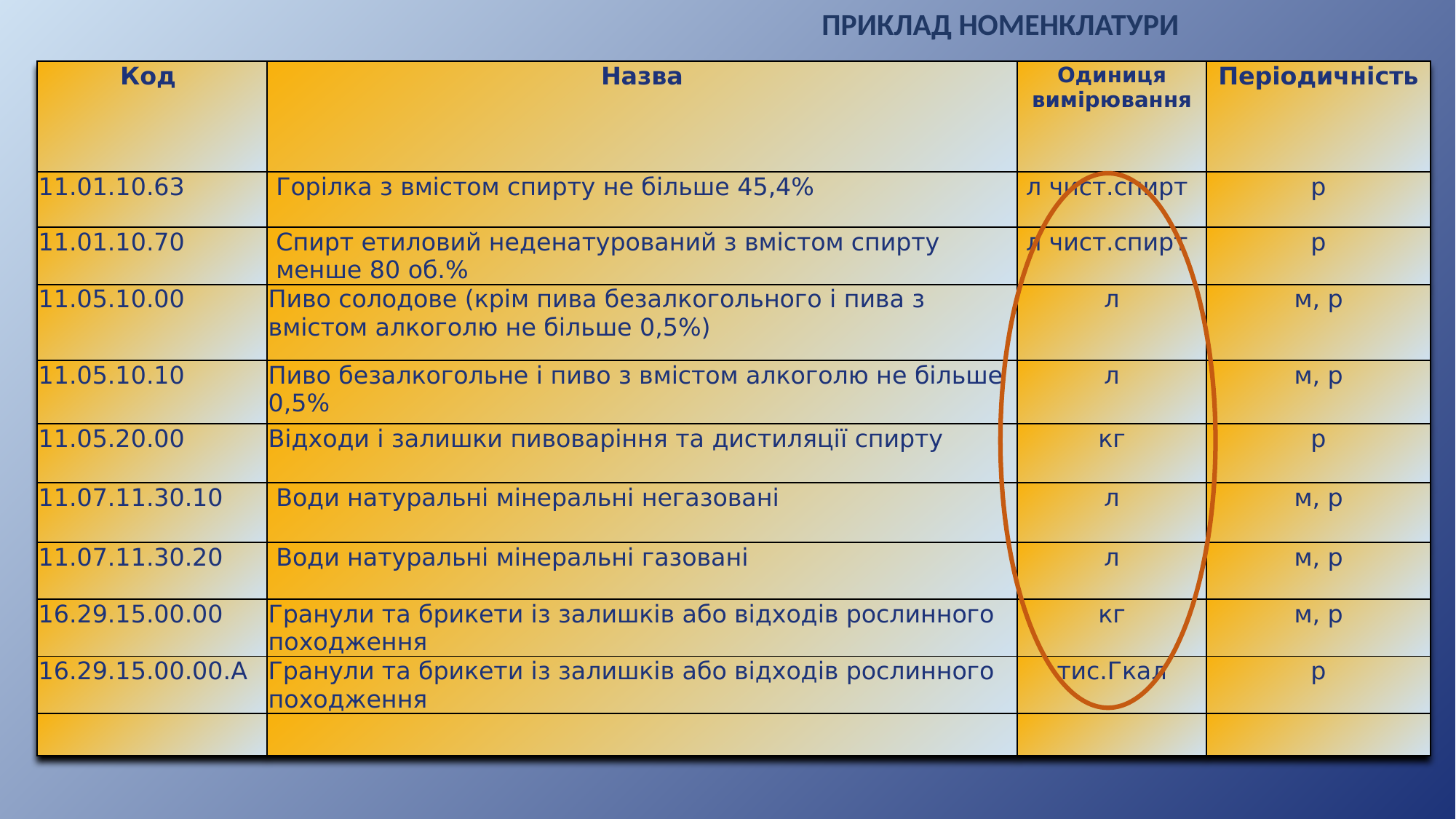

ПРИКЛАД НОМЕНКЛАТУРИ
| Код | Назва | Одиниця вимірювання | Періодичність |
| --- | --- | --- | --- |
| 11.01.10.63 | Горілка з вмістом спирту не більше 45,4% | л чист.спирт | р |
| 11.01.10.70 | Спирт етиловий неденатурований з вмістом спирту менше 80 об.% | л чист.спирт | р |
| 11.05.10.00 | Пиво солодове (крім пива безалкогольного і пива з вмістом алкоголю не більше 0,5%) | л | м, р |
| 11.05.10.10 | Пиво безалкогольне і пиво з вмістом алкоголю не більше 0,5% | л | м, р |
| 11.05.20.00 | Відходи і залишки пивоваріння та дистиляції спирту | кг | р |
| 11.07.11.30.10 | Води натуральні мінеральні негазовані | л | м, р |
| 11.07.11.30.20 | Води натуральні мінеральні газовані | л | м, р |
| 16.29.15.00.00 | Гранули та брикети із залишків або відходів рослинного походження | кг | м, р |
| 16.29.15.00.00.A | Гранули та брикети із залишків або відходів рослинного походження | тис.Гкал | р |
|  |  |  |  |